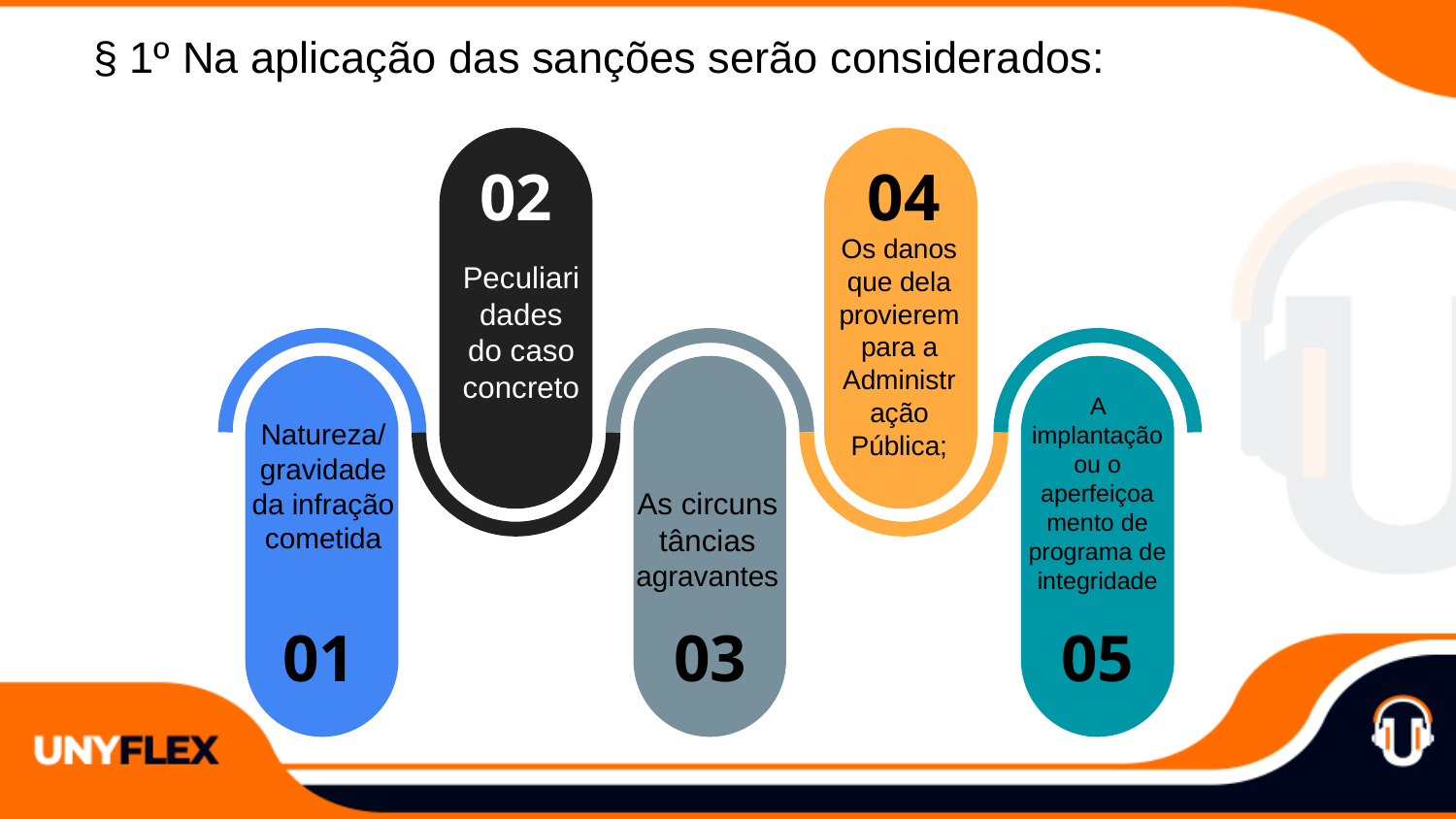

§ 1º Na aplicação das sanções serão considerados:

02
04
Os danos que dela provierem para a Administração Pública;
Peculiaridades do caso concreto

A implantação ou o aperfeiçoa
mento de programa de integridade
Natureza/ gravidade da infração cometida
As circuns
tâncias agravantes
01
03
05